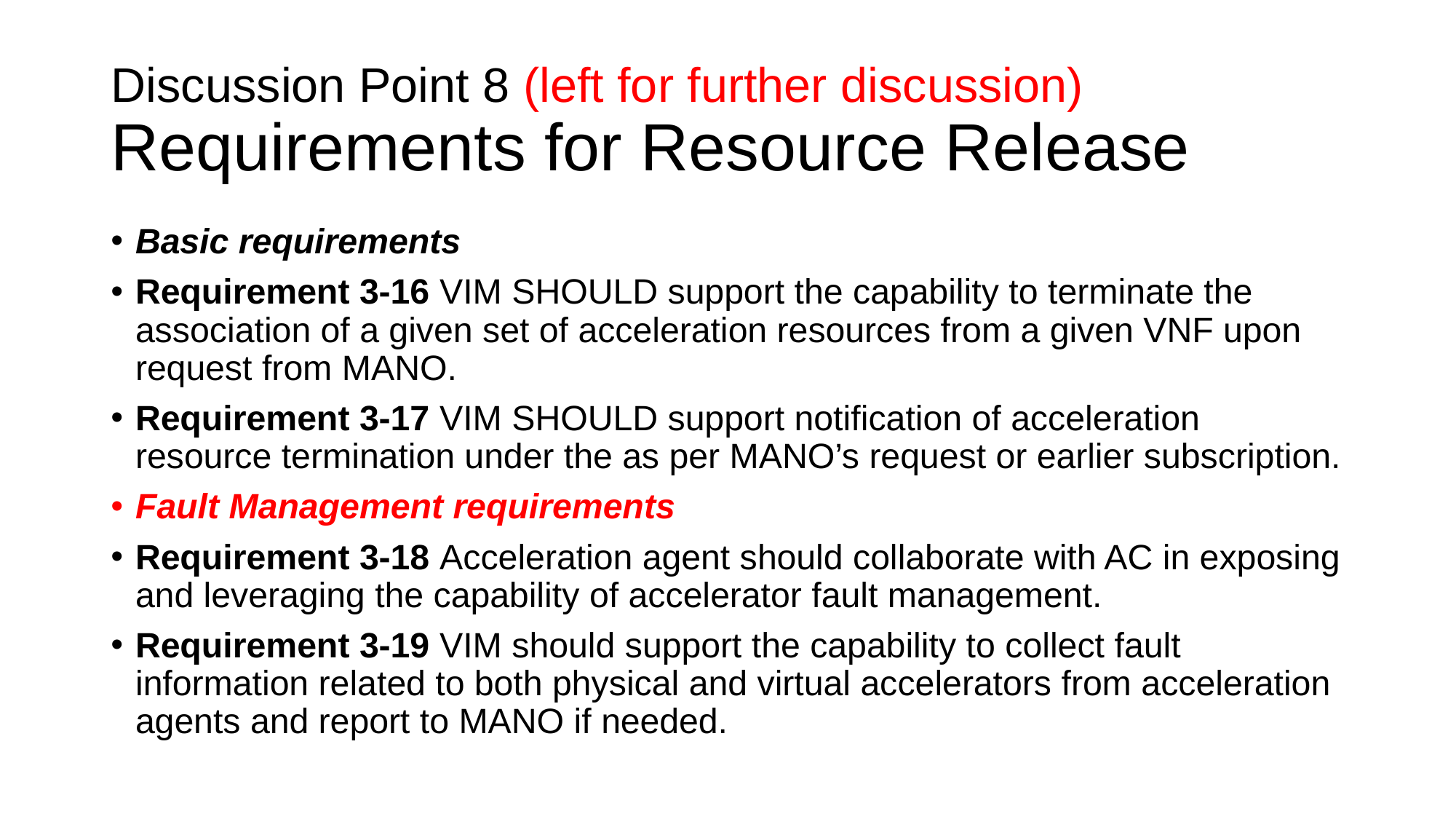

# Discussion Point 8 (left for further discussion) Requirements for Resource Release
Basic requirements
Requirement 3‑16 VIM SHOULD support the capability to terminate the association of a given set of acceleration resources from a given VNF upon request from MANO.
Requirement 3‑17 VIM SHOULD support notification of acceleration resource termination under the as per MANO’s request or earlier subscription.
Fault Management requirements
Requirement 3-18 Acceleration agent should collaborate with AC in exposing and leveraging the capability of accelerator fault management.
Requirement 3-19 VIM should support the capability to collect fault information related to both physical and virtual accelerators from acceleration agents and report to MANO if needed.